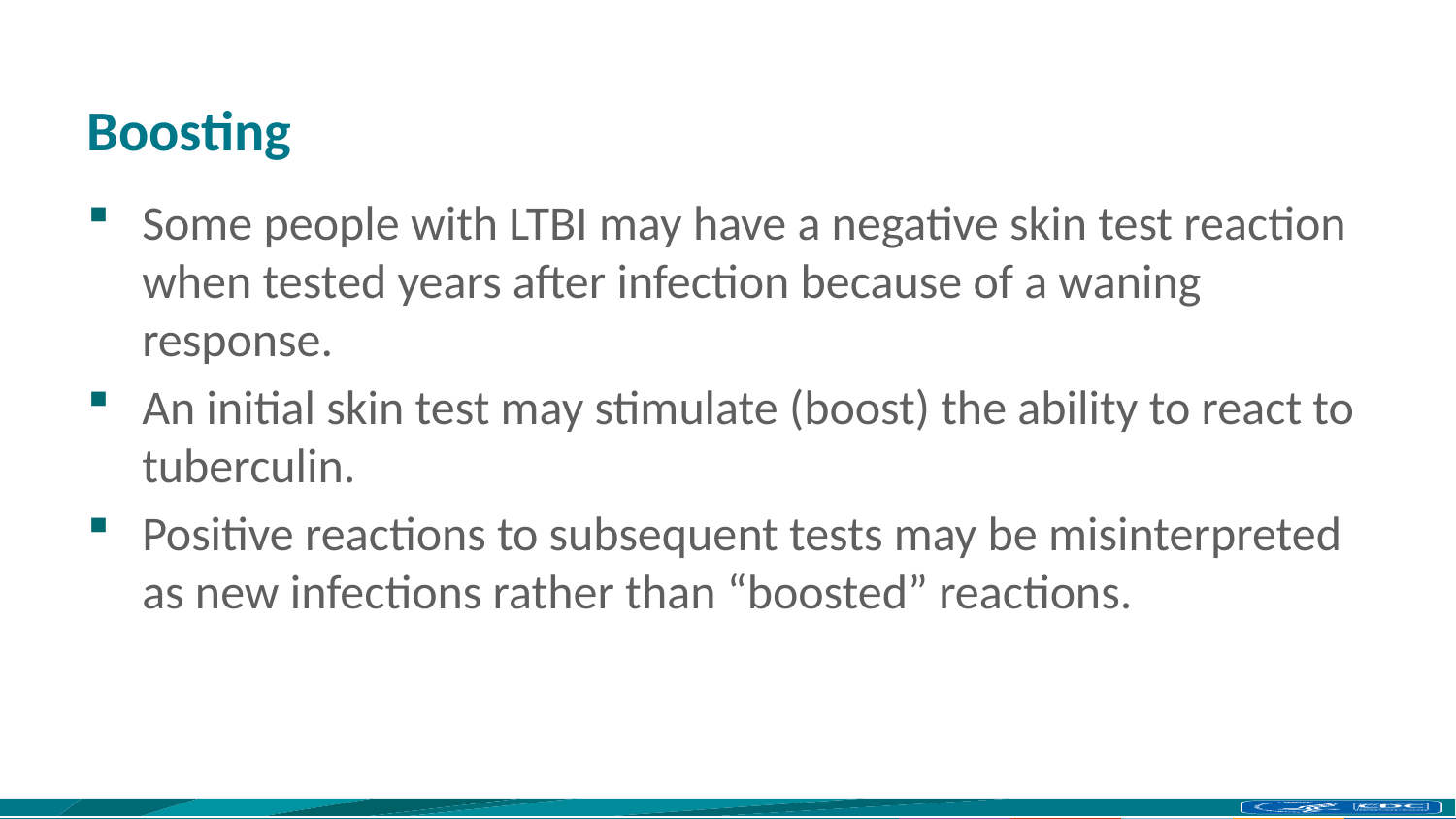

# Boosting
Some people with LTBI may have a negative skin test reaction when tested years after infection because of a waning response.
An initial skin test may stimulate (boost) the ability to react to tuberculin.
Positive reactions to subsequent tests may be misinterpreted as new infections rather than “boosted” reactions.